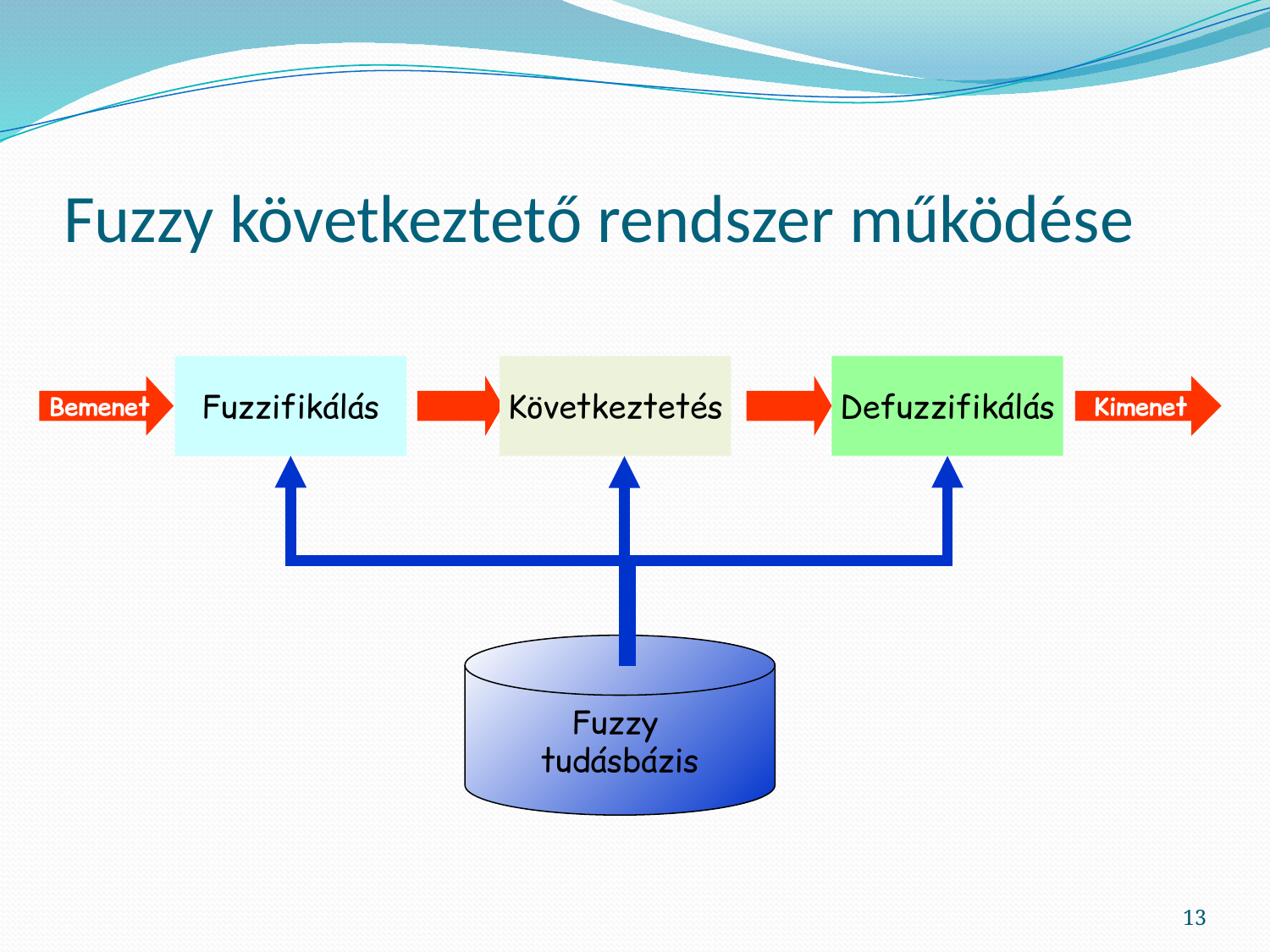

# Fuzzy következtető rendszer működése
Fuzzifikálás
Defuzzifikálás
Bemenet

Kimenet
Következtetés
Fuzzy
tudásbázis

13